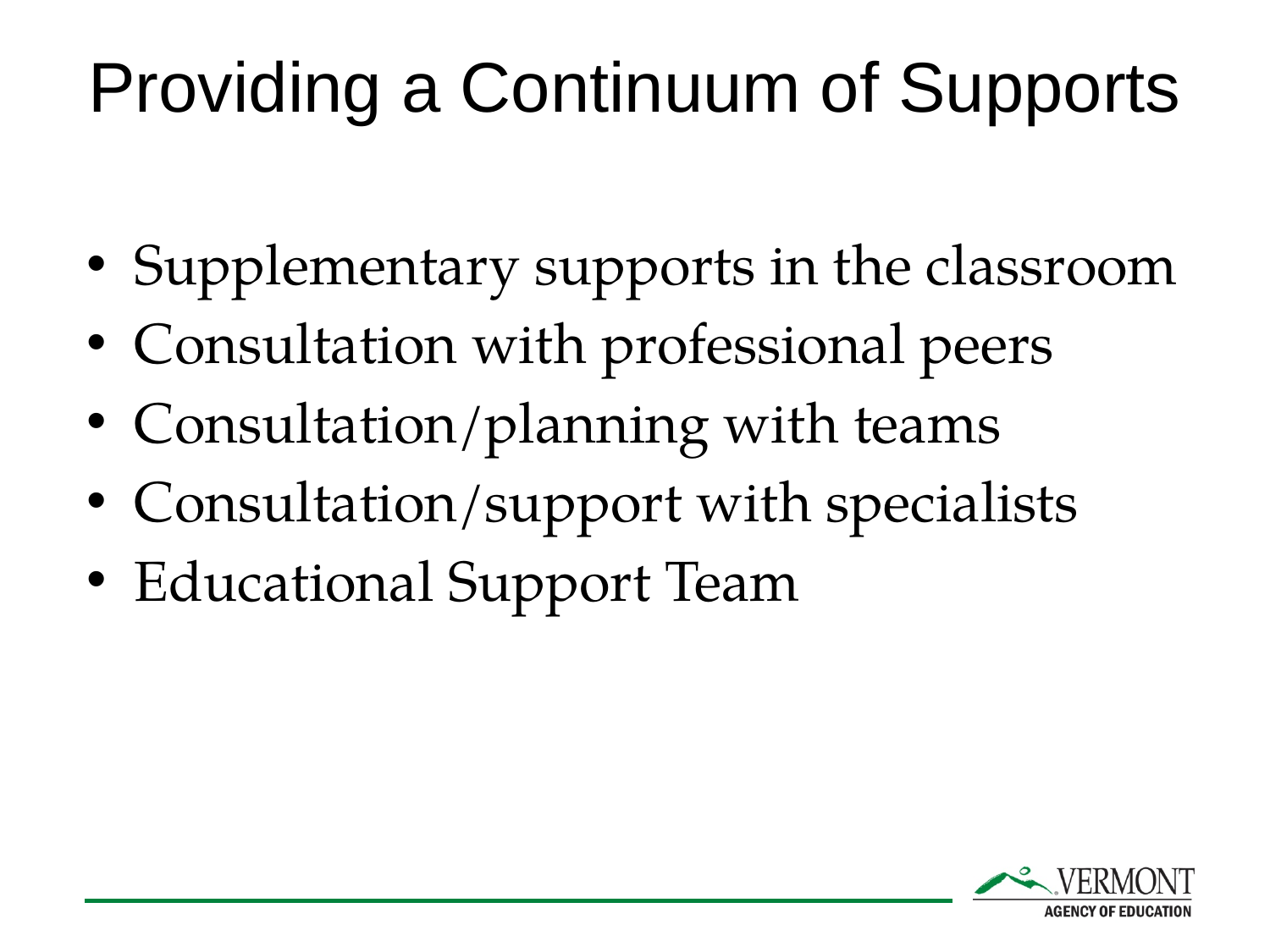

# Providing a Continuum of Supports
Supplementary supports in the classroom
Consultation with professional peers
Consultation/planning with teams
Consultation/support with specialists
Educational Support Team